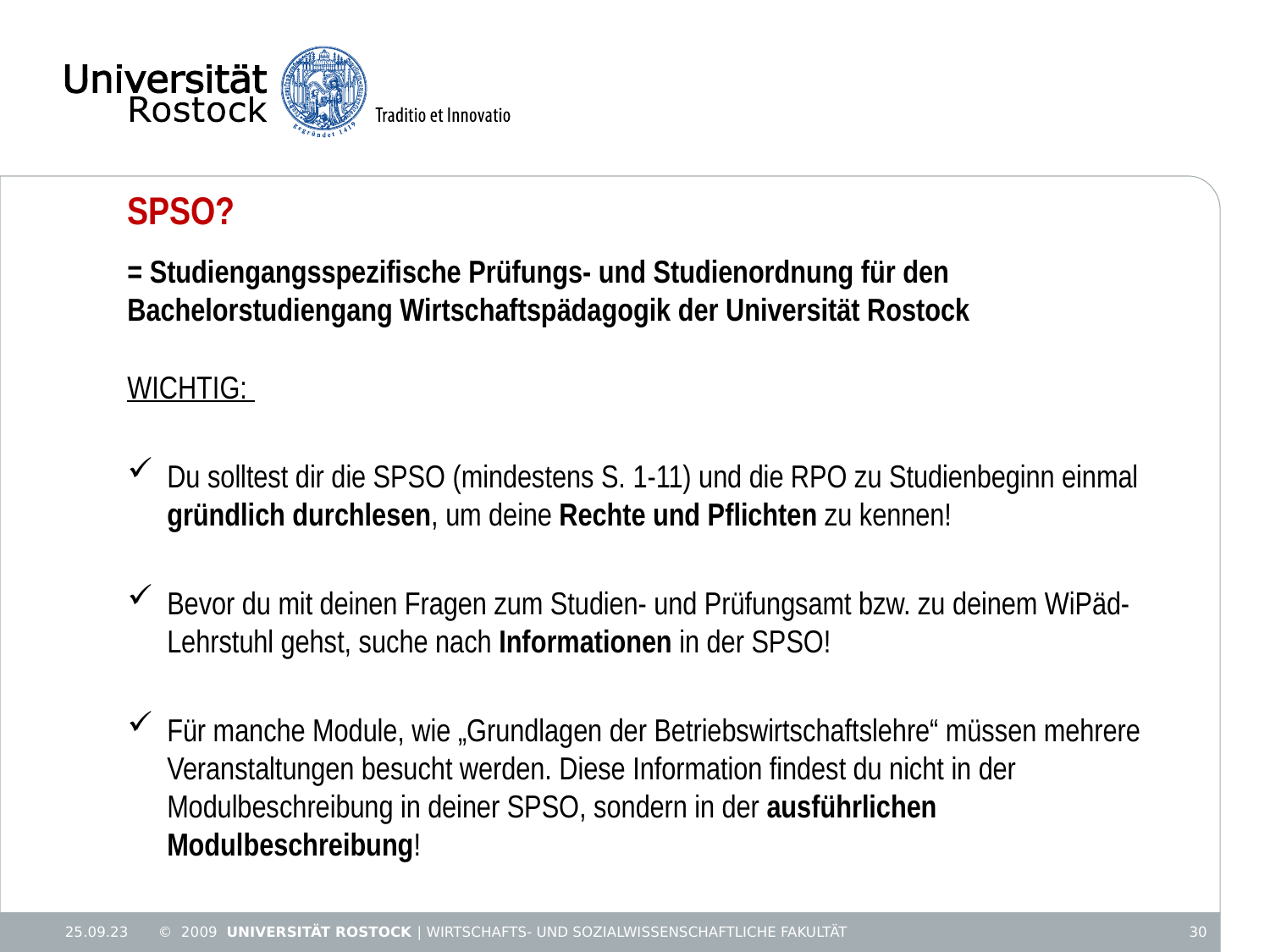

# SPSO?
= Studiengangsspezifische Prüfungs- und Studienordnung für den Bachelorstudiengang Wirtschaftspädagogik der Universität Rostock
WICHTIG:

Du solltest dir die SPSO (mindestens S. 1-11) und die RPO zu Studienbeginn einmal gründlich durchlesen, um deine Rechte und Pflichten zu kennen!

Bevor du mit deinen Fragen zum Studien- und Prüfungsamt bzw. zu deinem WiPäd-Lehrstuhl gehst, suche nach Informationen in der SPSO!

Für manche Module, wie „Grundlagen der Betriebswirtschaftslehre“ müssen mehrere Veranstaltungen besucht werden. Diese Information findest du nicht in der Modulbeschreibung in deiner SPSO, sondern in der ausführlichen Modulbeschreibung!

25.09.23
©  2009  UNIVERSITÄT ROSTOCK | Wirtschafts- und Sozialwissenschaftliche Fakultät
30